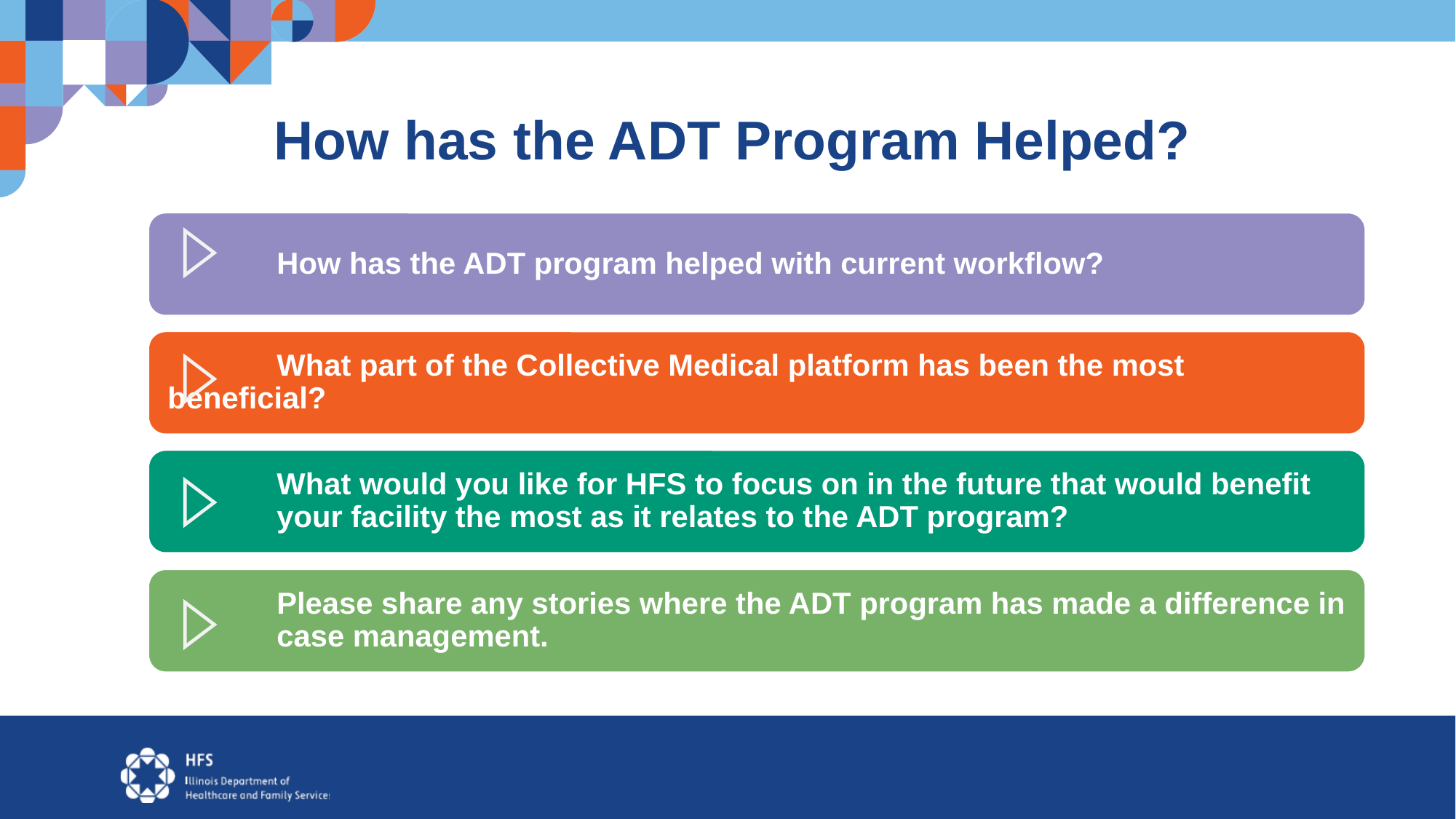

# How has the ADT Program Helped?
	How has the ADT program helped with current workflow?
	What part of the Collective Medical platform has been the most beneficial?
	What would you like for HFS to focus on in the future that would benefit 	your facility the most as it relates to the ADT program?
	Please share any stories where the ADT program has made a difference in 	case management.